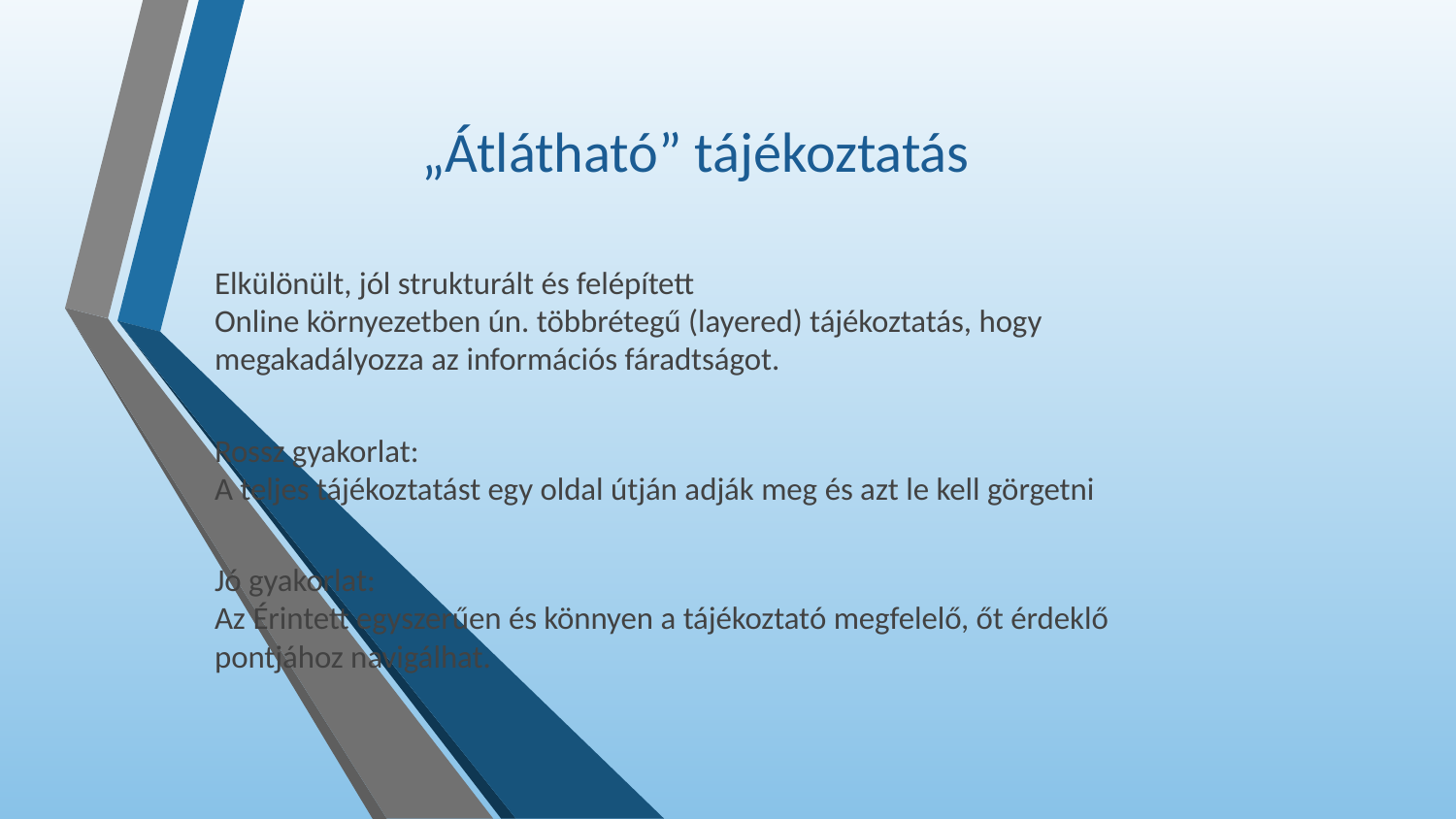

# „Átlátható” tájékoztatás
Elkülönült, jól strukturált és felépített
Online környezetben ún. többrétegű (layered) tájékoztatás, hogy
megakadályozza az információs fáradtságot.
Rossz gyakorlat:
A teljes tájékoztatást egy oldal útján adják meg és azt le kell görgetni
Jó gyakorlat:
Az Érintett egyszerűen és könnyen a tájékoztató megfelelő, őt érdeklő
pontjához navigálhat.
7